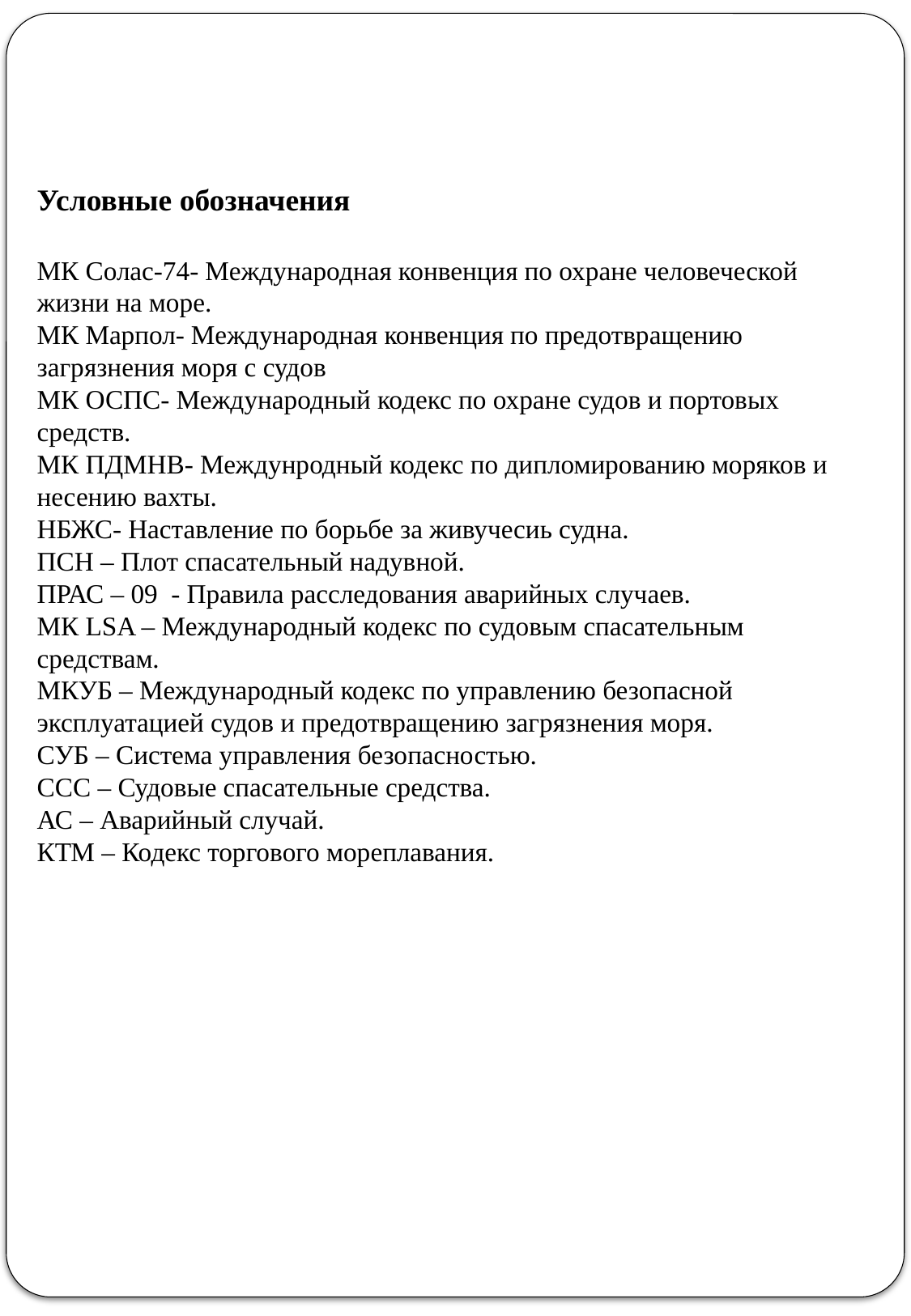

Условные обозначения

МК Солас-74- Международная конвенция по охране человеческой жизни на море.
МК Марпол- Международная конвенция по предотвращению загрязнения моря с судов
МК ОСПС- Международный кодекс по охране судов и портовых средств.
МК ПДМНВ- Междунродный кодекс по дипломированию моряков и несению вахты.
НБЖС- Наставление по борьбе за живучесиь судна.
ПСН – Плот спасательный надувной.
ПРАС – 09  - Правила расследования аварийных случаев.
МК LSA – Международный кодекс по судовым спасательным средствам.
МКУБ – Международный кодекс по управлению безопасной эксплуатацией судов и предотвращению загрязнения моря.
СУБ – Система управления безопасностью.
ССС – Судовые спасательные средства.
АС – Аварийный случай.
КТМ – Кодекс торгового мореплавания.